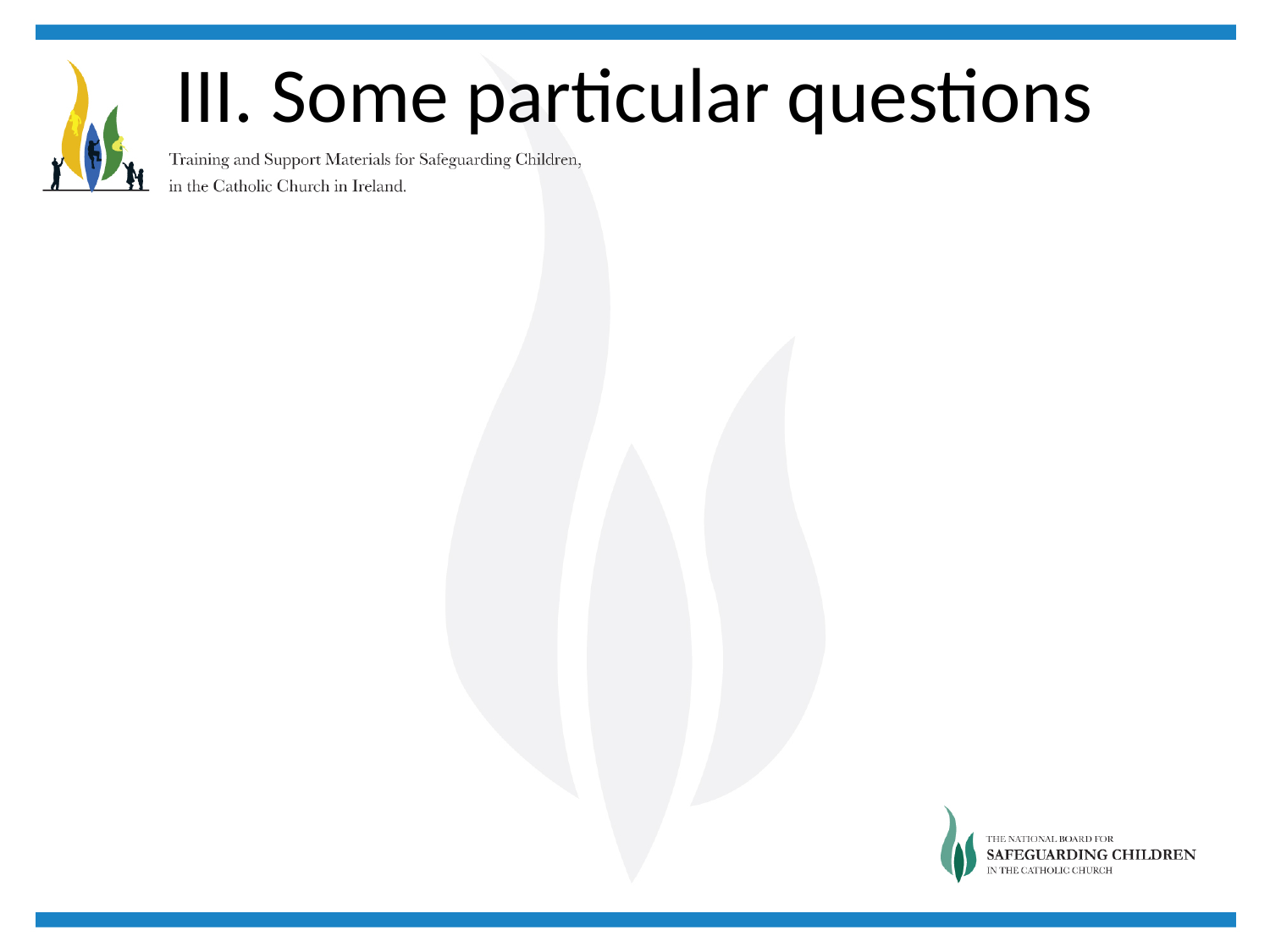

# III. Some particular questions
c. Where should such a religious live?

	In a house of the institute in accordance with canon 665 §1 – but under conditions.